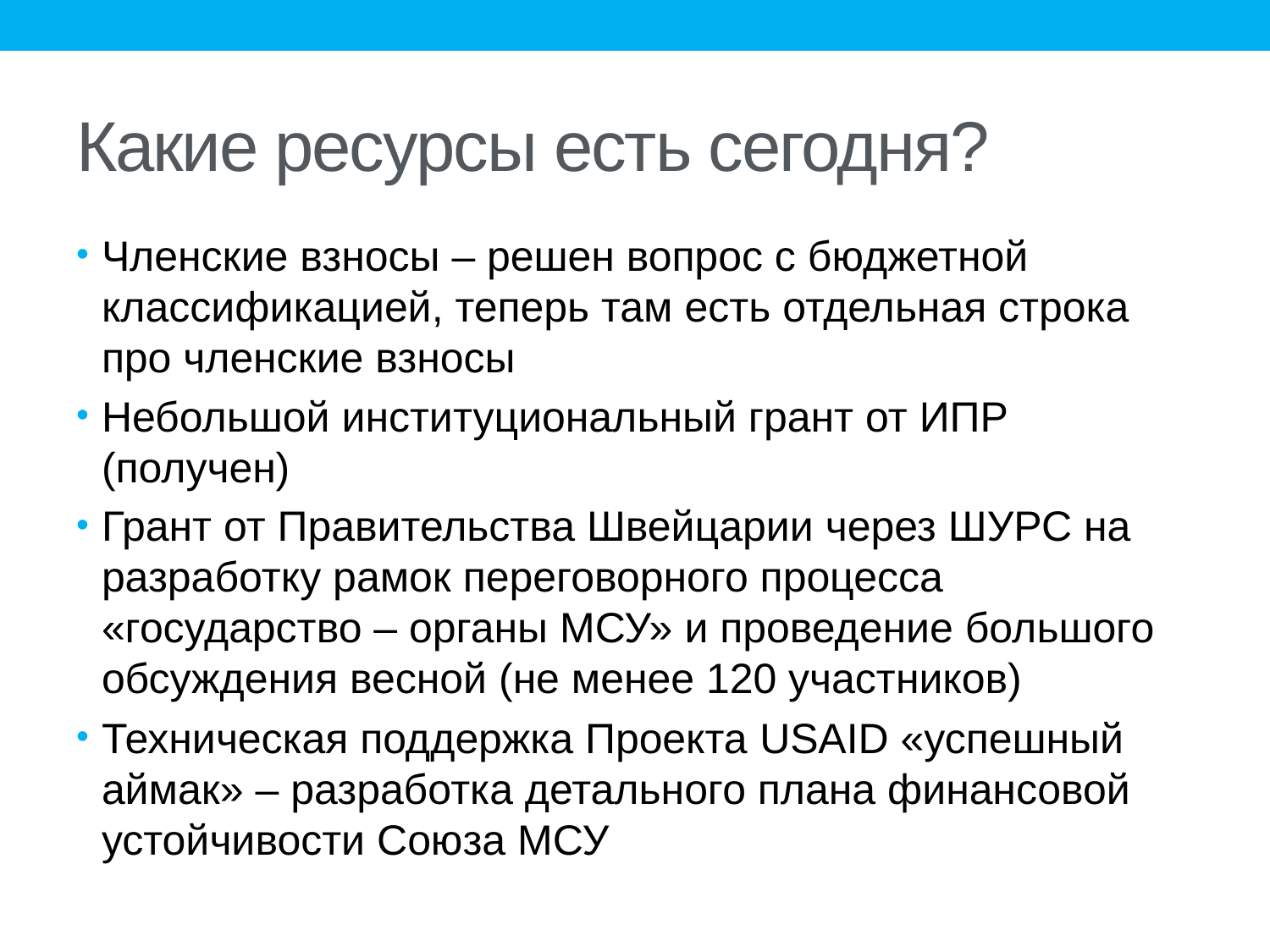

# Какие ресурсы есть сегодня?
Членские взносы – решен вопрос с бюджетной классификацией, теперь там есть отдельная строка про членские взносы
Небольшой институциональный грант от ИПР (получен)
Грант от Правительства Швейцарии через ШУРС на разработку рамок переговорного процесса «государство – органы МСУ» и проведение большого обсуждения весной (не менее 120 участников)
Техническая поддержка Проекта USAID «успешный аймак» – разработка детального плана финансовой устойчивости Союза МСУ